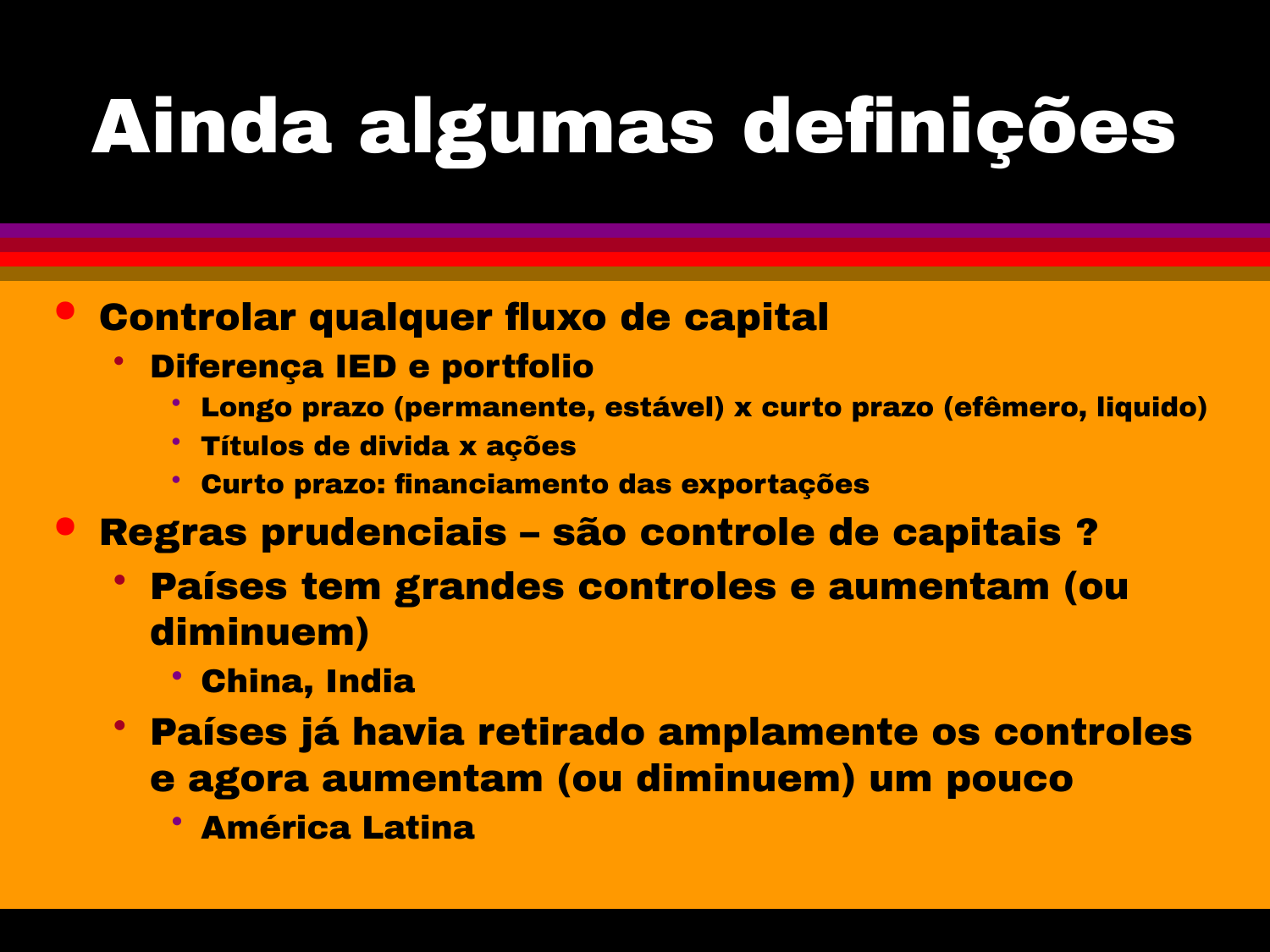

# Ainda algumas definições
Controlar qualquer fluxo de capital
Diferença IED e portfolio
Longo prazo (permanente, estável) x curto prazo (efêmero, liquido)
Títulos de divida x ações
Curto prazo: financiamento das exportações
Regras prudenciais – são controle de capitais ?
Países tem grandes controles e aumentam (ou diminuem)
China, India
Países já havia retirado amplamente os controles e agora aumentam (ou diminuem) um pouco
América Latina